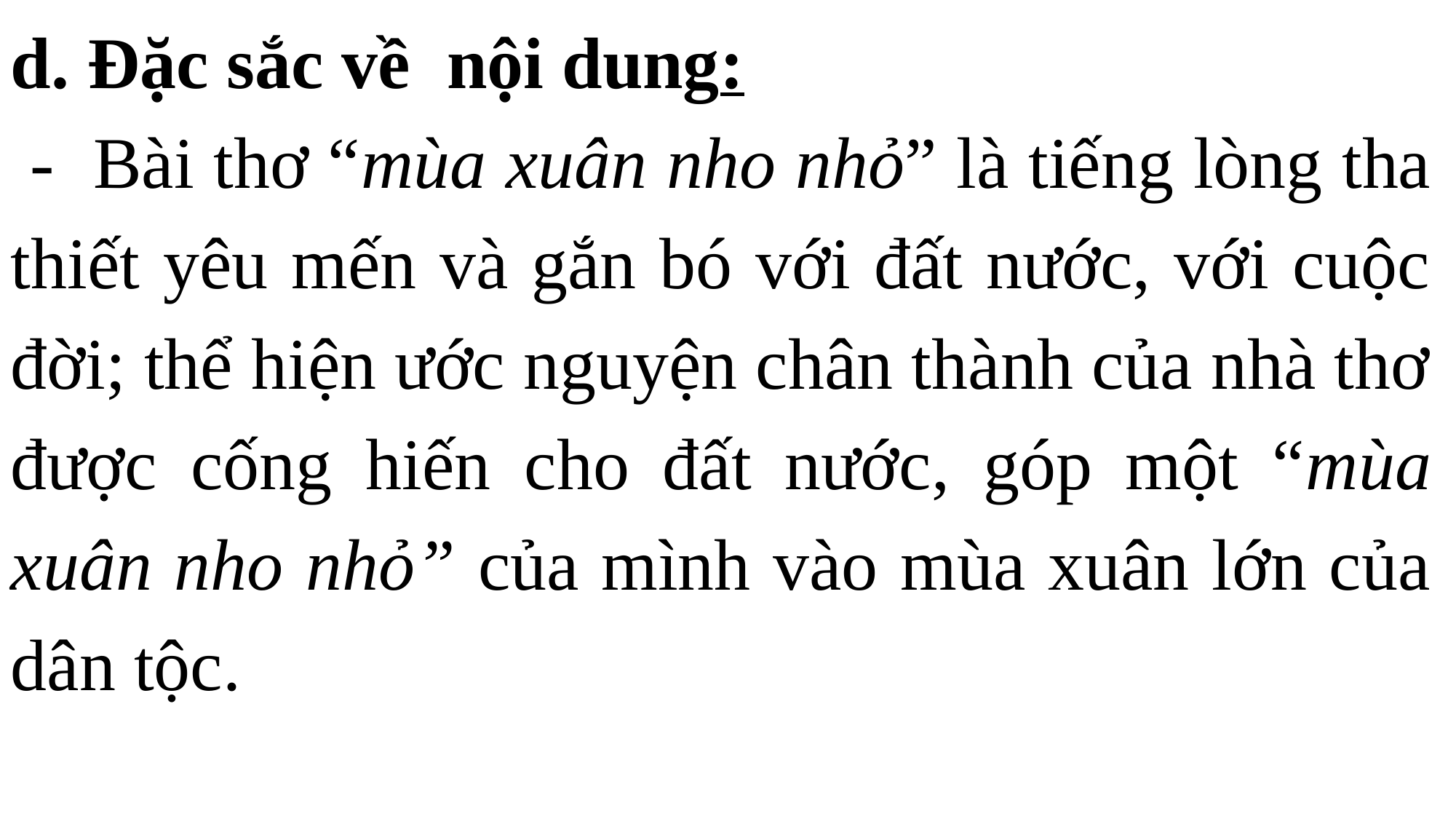

d. Đặc sắc về  nội dung:
 -  Bài thơ “mùa xuân nho nhỏ” là tiếng lòng tha thiết yêu mến và gắn bó với đất nước, với cuộc đời; thể hiện ước nguyện chân thành của nhà thơ được cống hiến cho đất nước, góp một “mùa xuân nho nhỏ” của mình vào mùa xuân lớn của dân tộc.